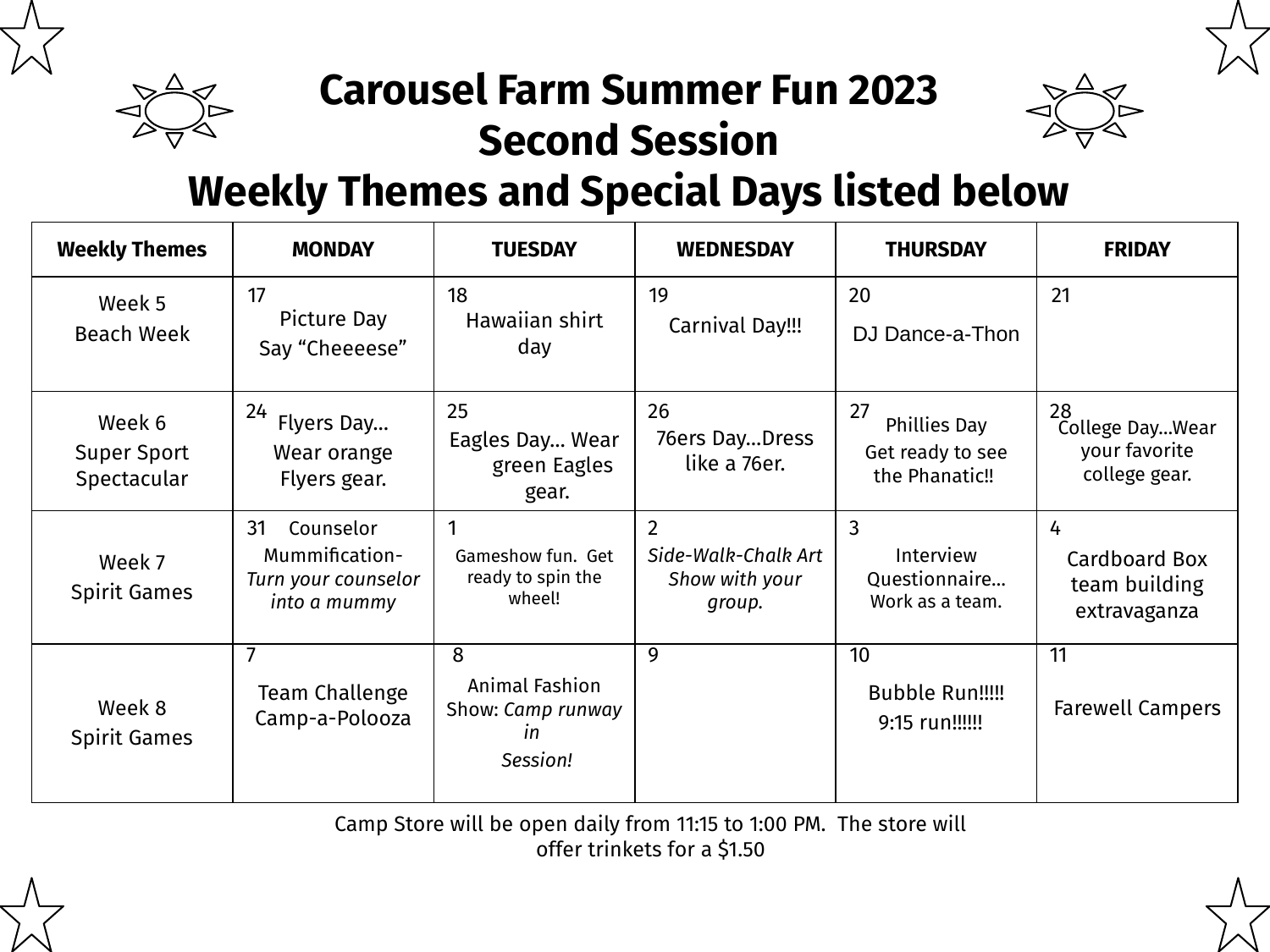

# Carousel Farm Summer Fun 2023 Second Session Weekly Themes and Special Days listed below
| Weekly Themes | MONDAY | TUESDAY | WEDNESDAY | THURSDAY | FRIDAY |
| --- | --- | --- | --- | --- | --- |
| Week 5 Beach Week | Picture Day Say “Cheeeese” | Hawaiian shirt day | Carnival Day!!! | DJ Dance-a-Thon |  |
| Week 6 Super Sport Spectacular | Flyers Day… Wear orange Flyers gear. | Eagles Day… Wear green Eagles gear. | 76ers Day…Dress like a 76er. | Phillies Day Get ready to see the Phanatic!! | College Day…Wear your favorite college gear. |
| Week 7 Spirit Games | Counselor Mummification-Turn your counselor into a mummy | Gameshow fun. Get ready to spin the wheel! | Side-Walk-Chalk Art Show with your group. | Interview Questionnaire… Work as a team. | Cardboard Box team building extravaganza |
| Week 8 Spirit Games | Team Challenge Camp-a-Polooza | Animal Fashion Show: Camp runway in Session! |  | Bubble Run!!!!! 9:15 run!!!!!! | Farewell Campers |
|  |  |  |  |  |  |
17
18
19
20
21
24
25
26
27
28
31
1
2
3
4
7
 8
9
10
11

Camp Store will be open daily from 11:15 to 1:00 PM.  The store will offer trinkets for a $1.50